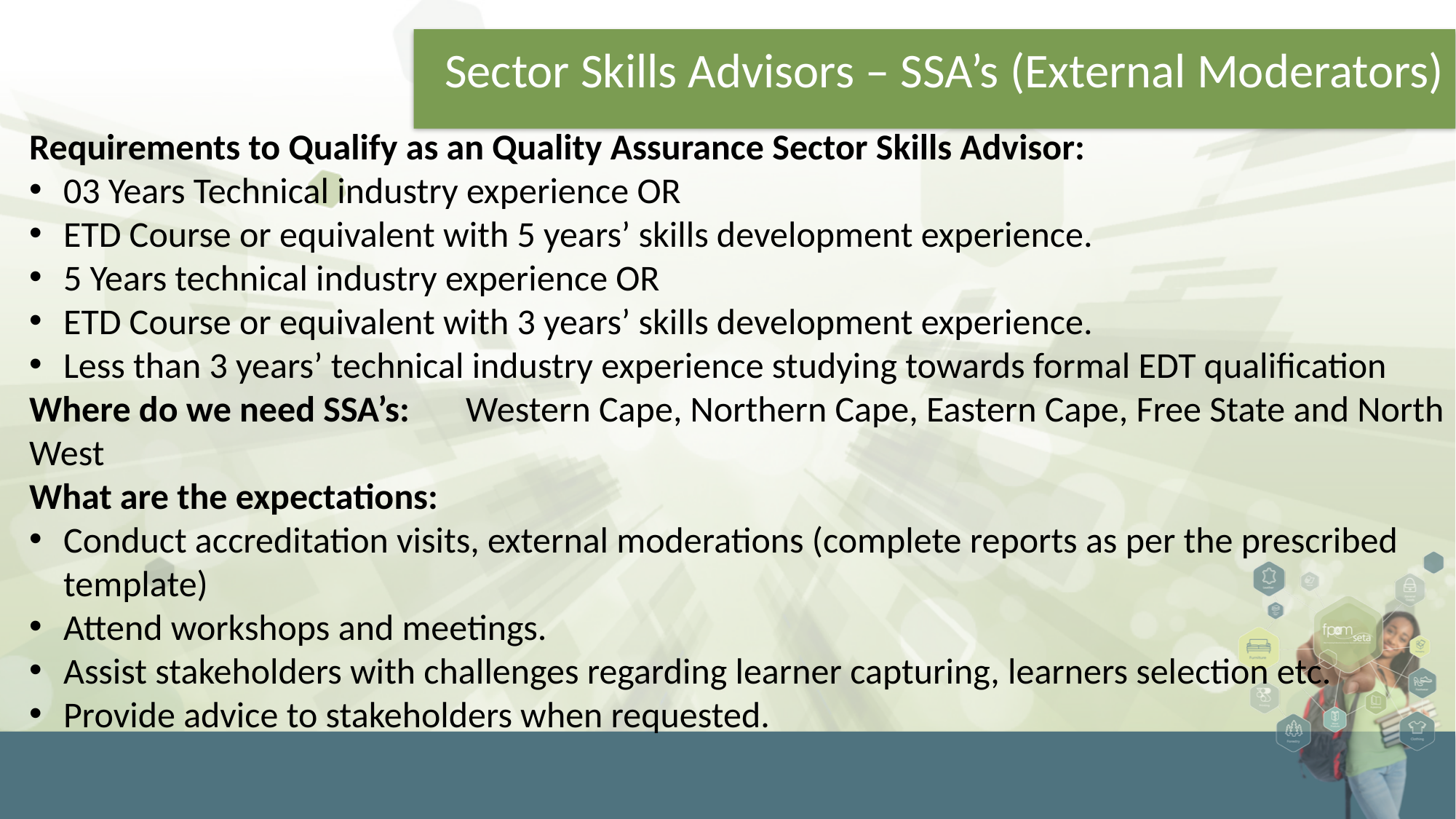

# Sector Skills Advisors – SSA’s (External Moderators)
Requirements to Qualify as an Quality Assurance Sector Skills Advisor:
03 Years Technical industry experience OR
ETD Course or equivalent with 5 years’ skills development experience.
5 Years technical industry experience OR
ETD Course or equivalent with 3 years’ skills development experience.
Less than 3 years’ technical industry experience studying towards formal EDT qualification
Where do we need SSA’s:	Western Cape, Northern Cape, Eastern Cape, Free State and North West
What are the expectations:
Conduct accreditation visits, external moderations (complete reports as per the prescribed template)
Attend workshops and meetings.
Assist stakeholders with challenges regarding learner capturing, learners selection etc.
Provide advice to stakeholders when requested.